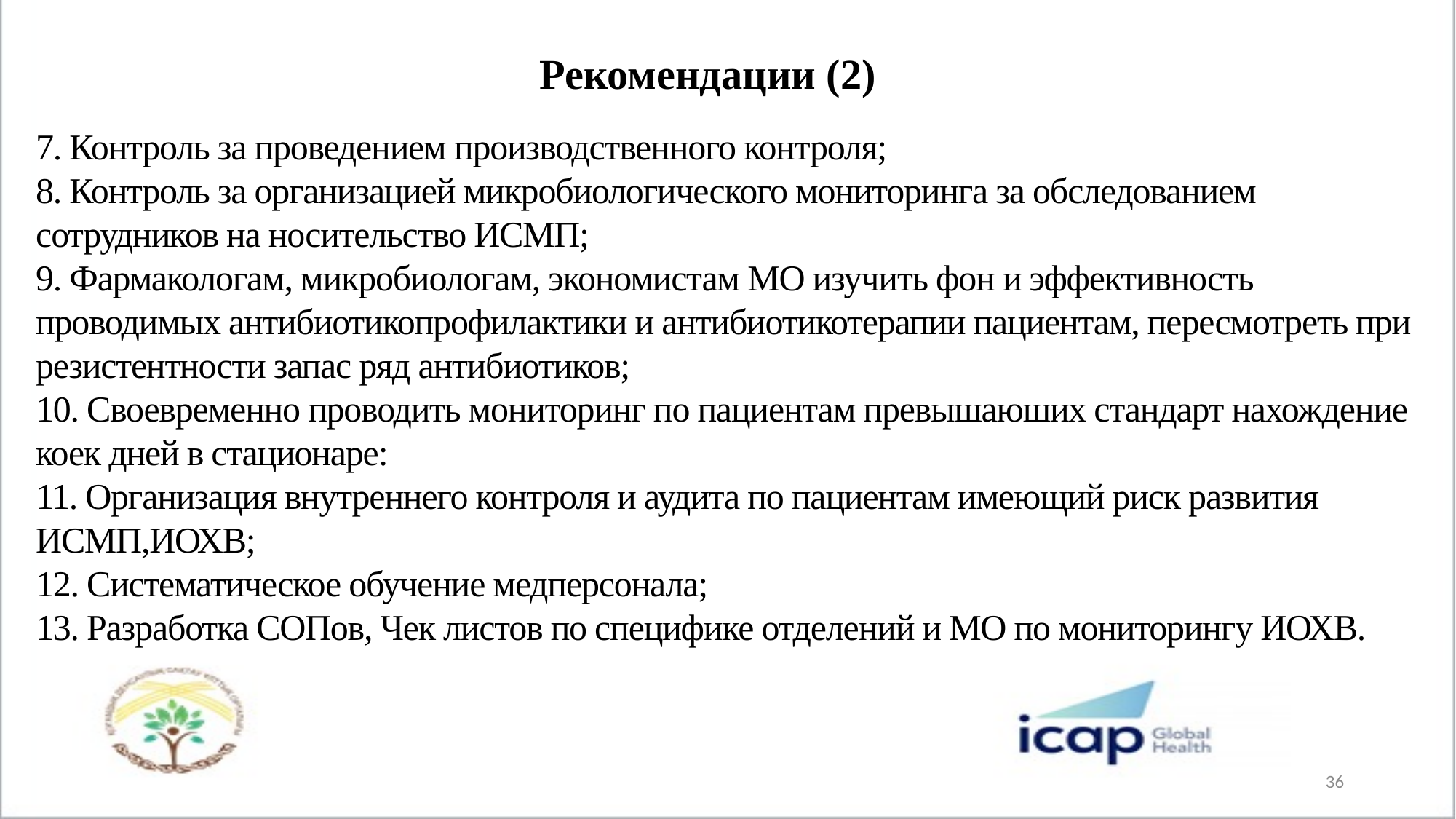

Рекомендации (2)
# 7. Контроль за проведением производственного контроля; 8. Контроль за организацией микробиологического мониторинга за обследованием сотрудников на носительство ИСМП; 9. Фармакологам, микробиологам, экономистам МО изучить фон и эффективность проводимых антибиотикопрофилактики и антибиотикотерапии пациентам, пересмотреть при резистентности запас ряд антибиотиков; 10. Своевременно проводить мониторинг по пациентам превышаюших стандарт нахождение коек дней в стационаре: 11. Организация внутреннего контроля и аудита по пациентам имеющий риск развития ИСМП,ИОХВ; 12. Систематическое обучение медперсонала; 13. Разработка СОПов, Чек листов по специфике отделений и МО по мониторингу ИОХВ.
36